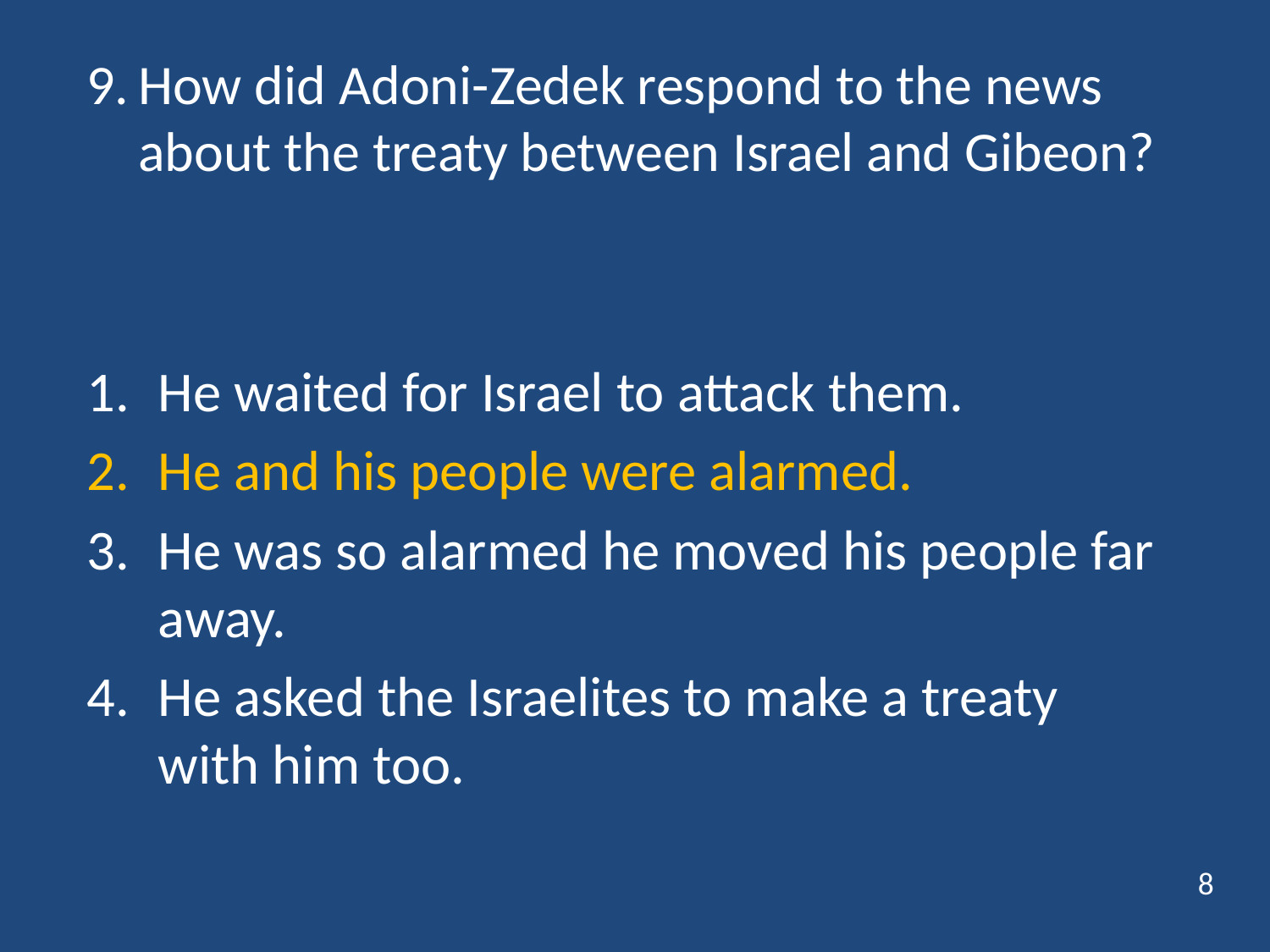

# 9.	How did Adoni-Zedek respond to the news about the treaty between Israel and Gibeon?
He waited for Israel to attack them.
He and his people were alarmed.
He was so alarmed he moved his people far away.
He asked the Israelites to make a treaty with him too.
8